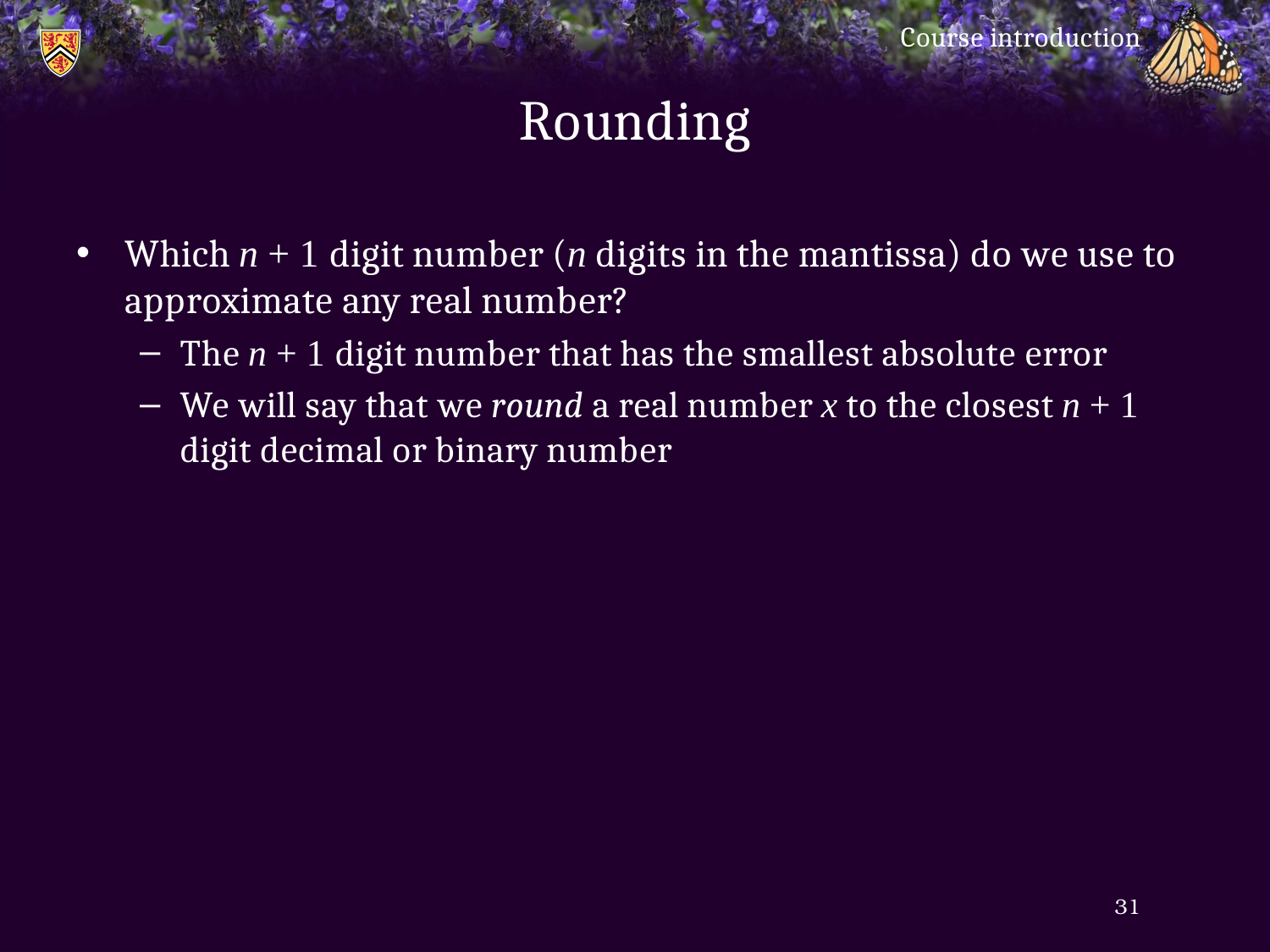

Course introduction
# Rounding
Which n + 1 digit number (n digits in the mantissa) do we use to approximate any real number?
The n + 1 digit number that has the smallest absolute error
We will say that we round a real number x to the closest n + 1 digit decimal or binary number
31